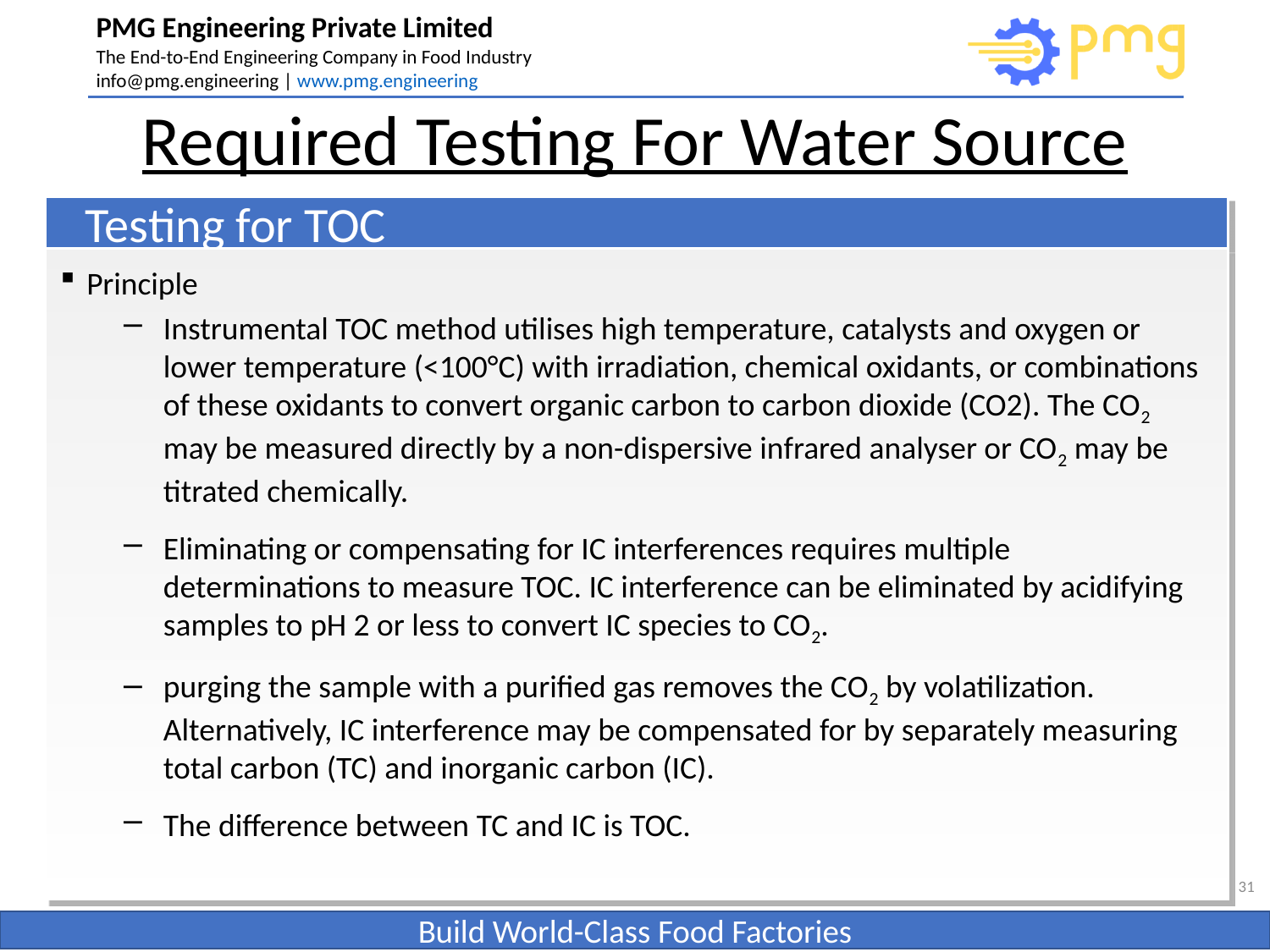

# Required Testing For Water Source
Testing for TOC
Principle
Instrumental TOC method utilises high temperature, catalysts and oxygen or lower temperature (<100°C) with irradiation, chemical oxidants, or combinations of these oxidants to convert organic carbon to carbon dioxide (CO2). The CO2 may be measured directly by a non-dispersive infrared analyser or CO2 may be titrated chemically.
Eliminating or compensating for IC interferences requires multiple determinations to measure TOC. IC interference can be eliminated by acidifying samples to pH 2 or less to convert IC species to CO2.
purging the sample with a purified gas removes the CO2 by volatilization. Alternatively, IC interference may be compensated for by separately measuring total carbon (TC) and inorganic carbon (IC).
The difference between TC and IC is TOC.

31